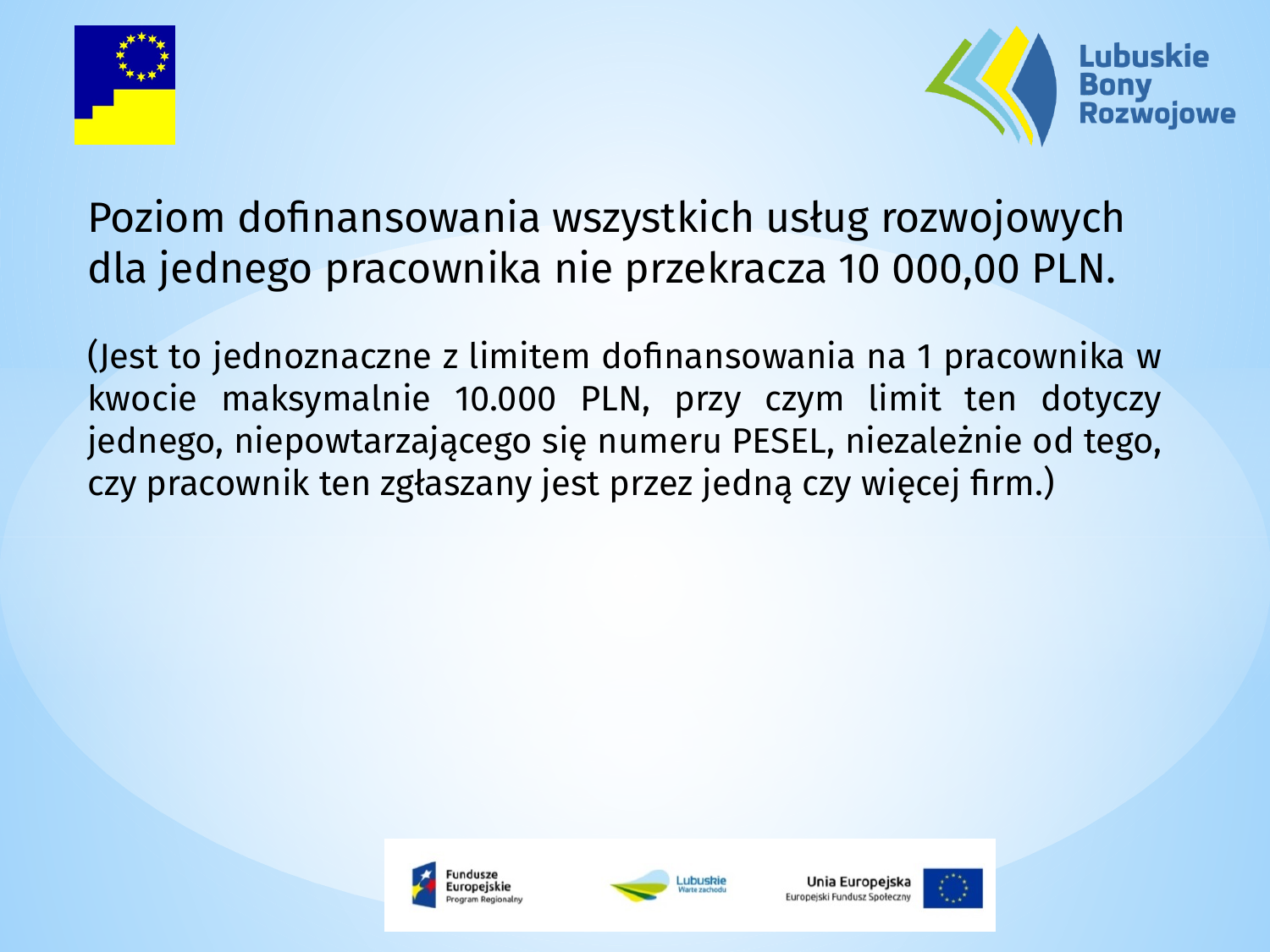

Poziom dofinansowania wszystkich usług rozwojowych
dla jednego pracownika nie przekracza 10 000,00 PLN.

(Jest to jednoznaczne z limitem dofinansowania na 1 pracownika w kwocie maksymalnie 10.000 PLN, przy czym limit ten dotyczy jednego, niepowtarzającego się numeru PESEL, niezależnie od tego, czy pracownik ten zgłaszany jest przez jedną czy więcej firm.)